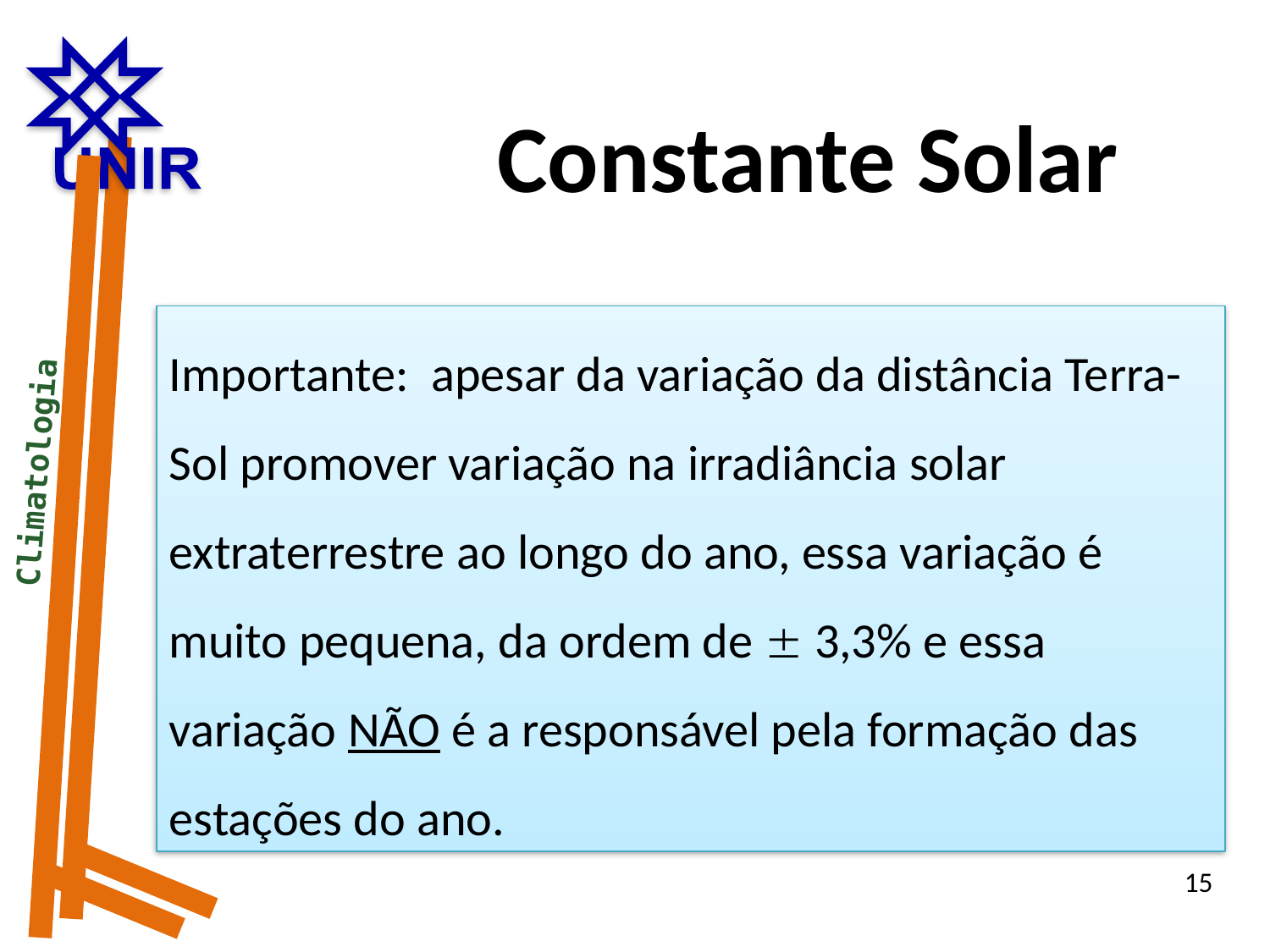

Constante Solar

Importante:  apesar da variação da distância Terra-Sol promover variação na irradiância solar extraterrestre ao longo do ano, essa variação é muito pequena, da ordem de ± 3,3% e essa variação NÃO é a responsável pela formação das estações do ano.
 Climatologia

15